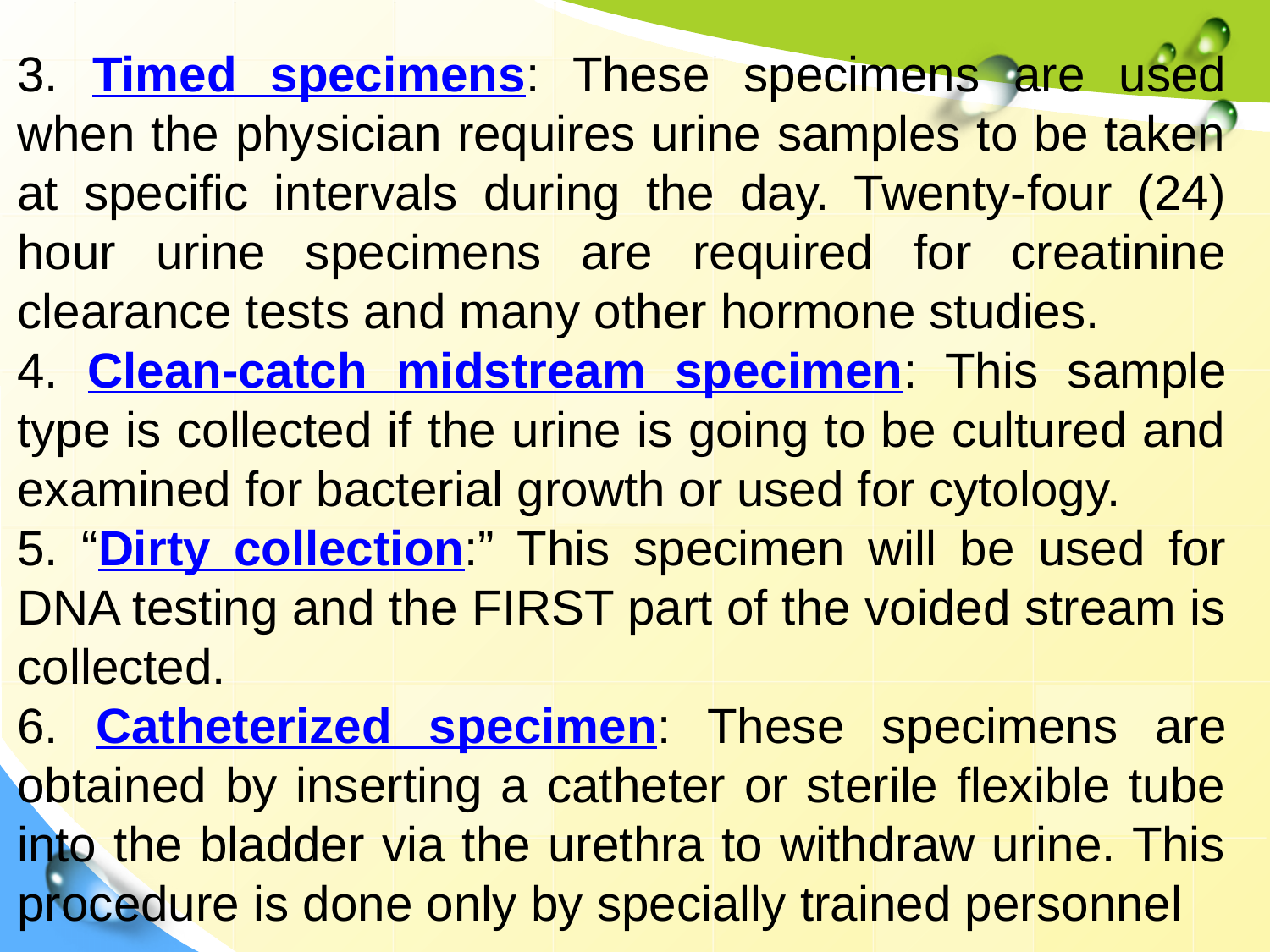

3. Timed specimens: These specimens are used when the physician requires urine samples to be taken at specific intervals during the day. Twenty-four (24) hour urine specimens are required for creatinine clearance tests and many other hormone studies.
4. Clean-catch midstream specimen: This sample type is collected if the urine is going to be cultured and examined for bacterial growth or used for cytology.
5. “Dirty collection:” This specimen will be used for DNA testing and the FIRST part of the voided stream is collected.
6. Catheterized specimen: These specimens are obtained by inserting a catheter or sterile flexible tube into the bladder via the urethra to withdraw urine. This procedure is done only by specially trained personnel